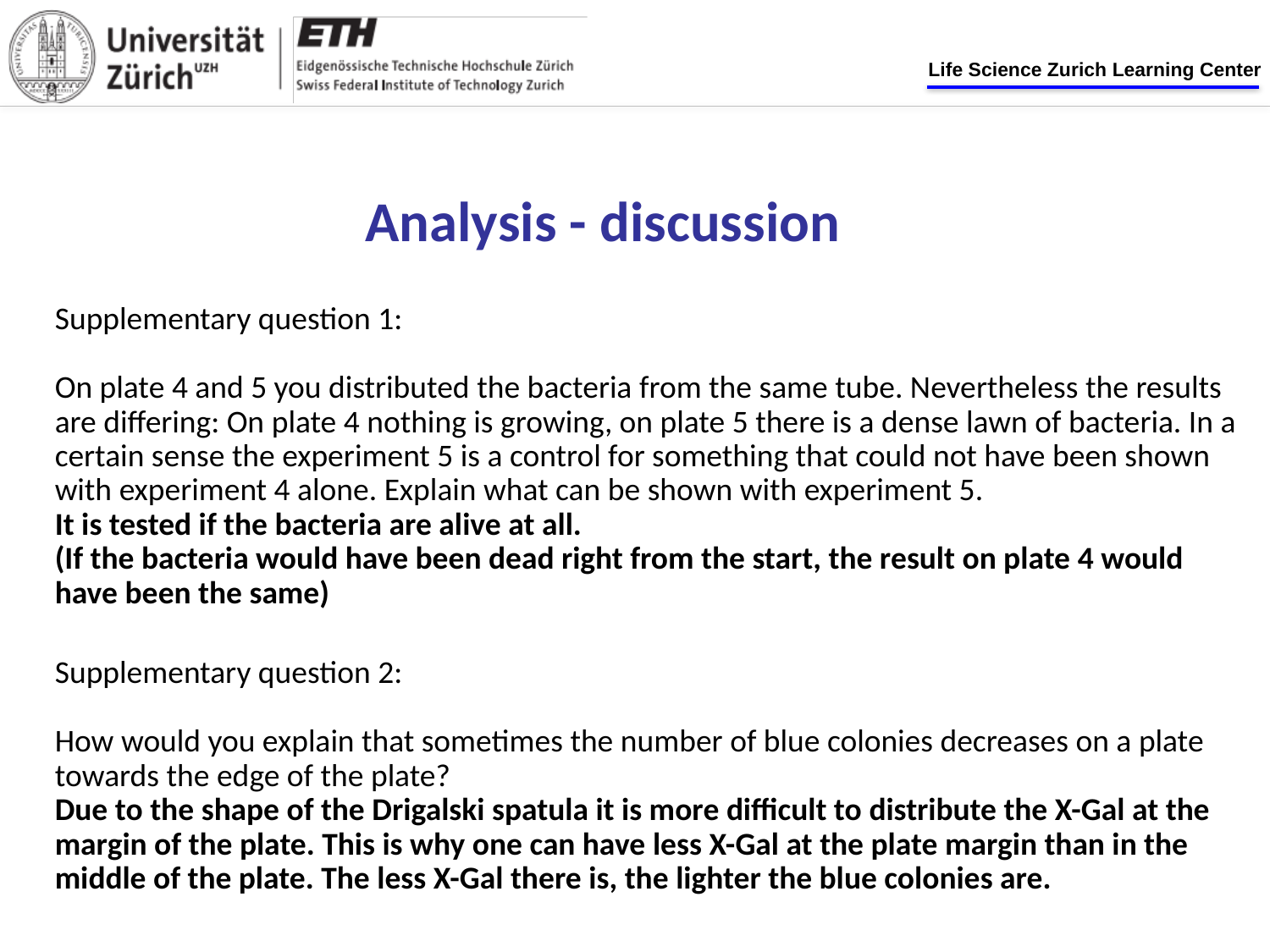

Analysis - discussion
Supplementary question 1:

On plate 4 and 5 you distributed the bacteria from the same tube. Nevertheless the results are differing: On plate 4 nothing is growing, on plate 5 there is a dense lawn of bacteria. In a certain sense the experiment 5 is a control for something that could not have been shown with experiment 4 alone. Explain what can be shown with experiment 5.
It is tested if the bacteria are alive at all.
(If the bacteria would have been dead right from the start, the result on plate 4 would have been the same)

Supplementary question 2:

How would you explain that sometimes the number of blue colonies decreases on a plate towards the edge of the plate?
Due to the shape of the Drigalski spatula it is more difficult to distribute the X-Gal at the margin of the plate. This is why one can have less X-Gal at the plate margin than in the middle of the plate. The less X-Gal there is, the lighter the blue colonies are.